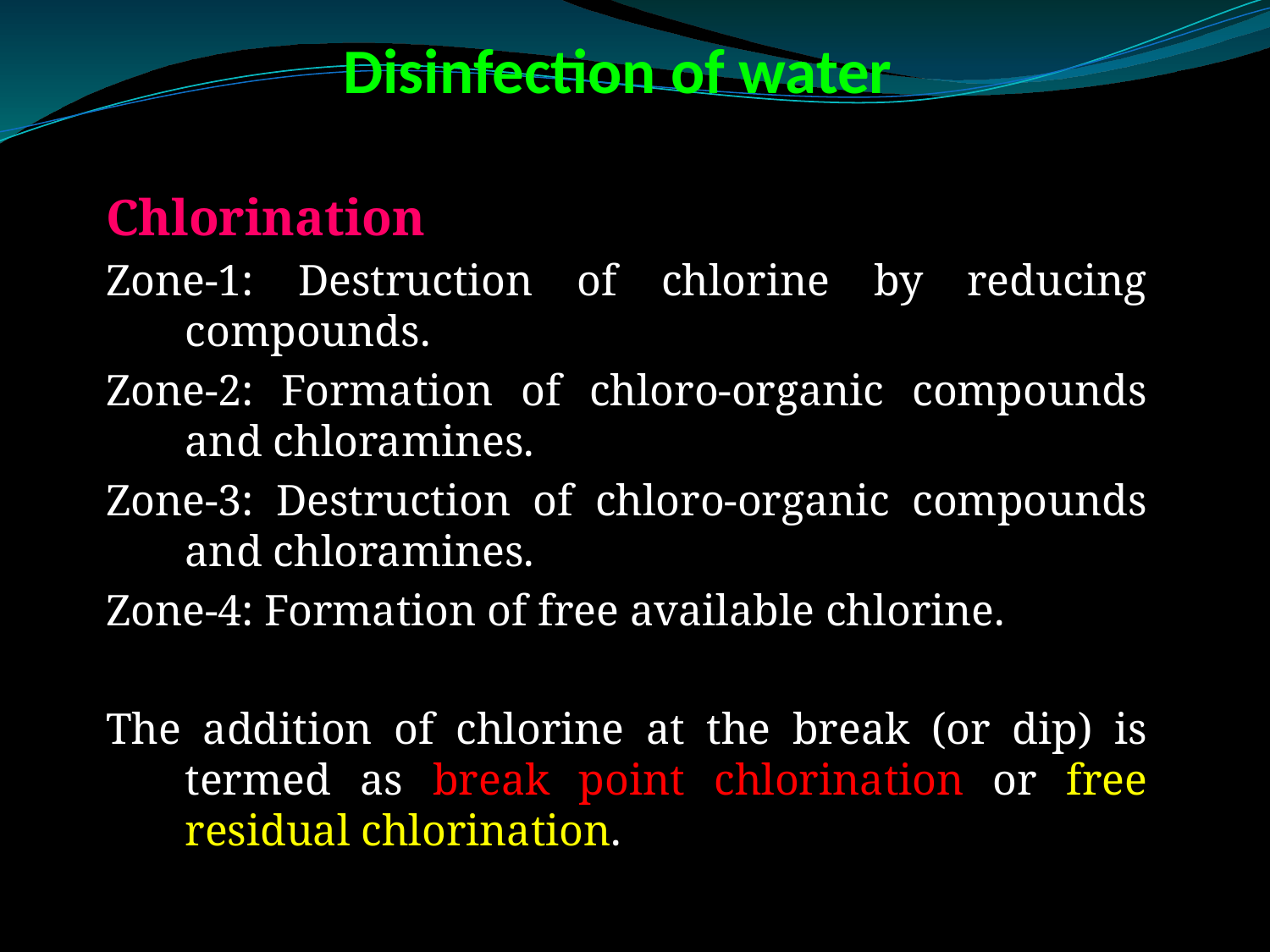

# Disinfection of water
Chlorination
Zone-1: Destruction of chlorine by reducing compounds.
Zone-2: Formation of chloro-organic compounds and chloramines.
Zone-3: Destruction of chloro-organic compounds and chloramines.
Zone-4: Formation of free available chlorine.

The addition of chlorine at the break (or dip) is termed as break point chlorination or free residual chlorination.